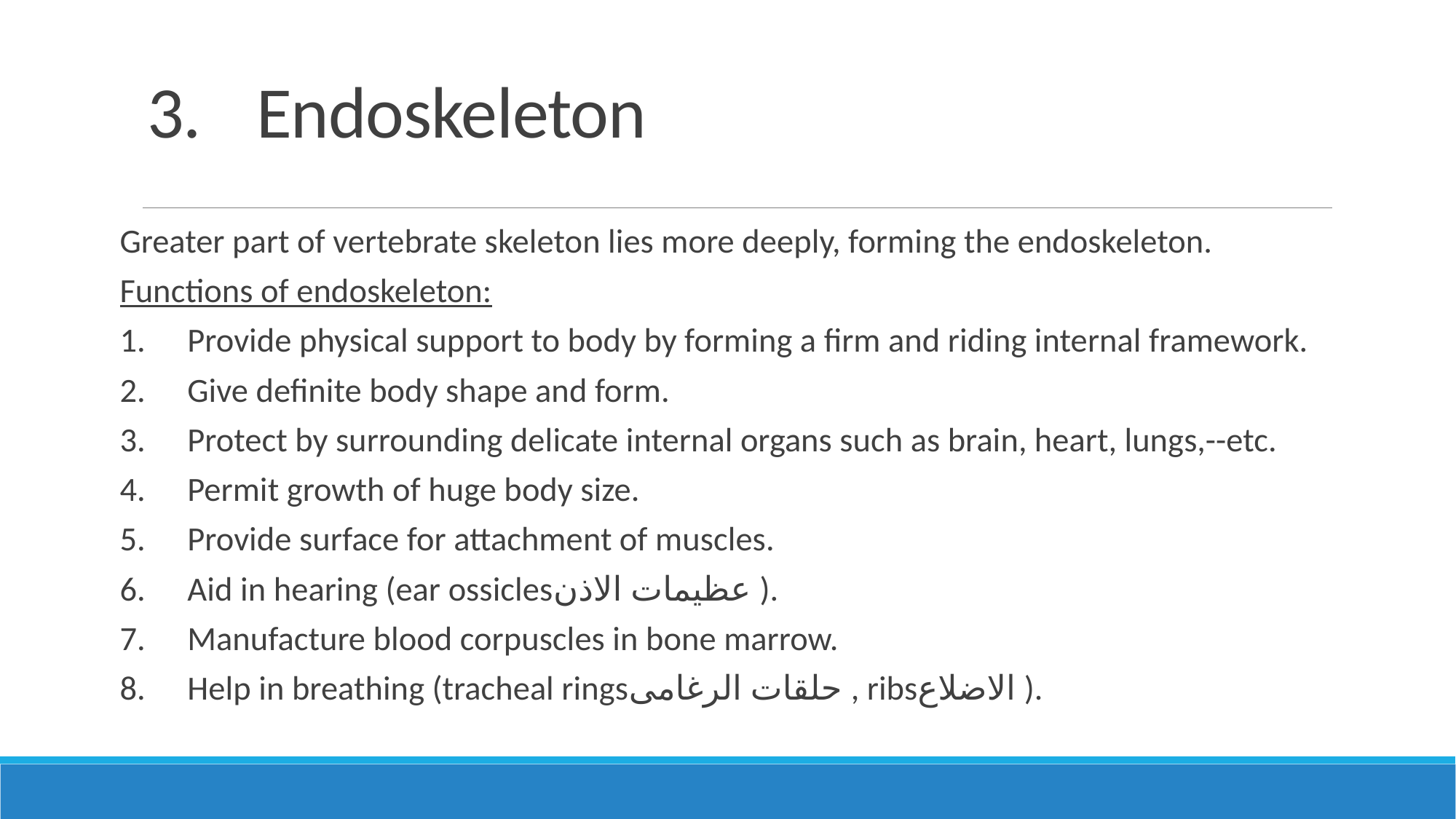

# 3.	Endoskeleton
Greater part of vertebrate skeleton lies more deeply, forming the endoskeleton.
Functions of endoskeleton:
1.	Provide physical support to body by forming a firm and riding internal framework.
2.	Give definite body shape and form.
3.	Protect by surrounding delicate internal organs such as brain, heart, lungs,--etc.
4.	Permit growth of huge body size.
5.	Provide surface for attachment of muscles.
6.	Aid in hearing (ear ossiclesعظيمات الاذن ).
7.	Manufacture blood corpuscles in bone marrow.
8.	Help in breathing (tracheal ringsحلقات الرغامى , ribsالاضلاع ).